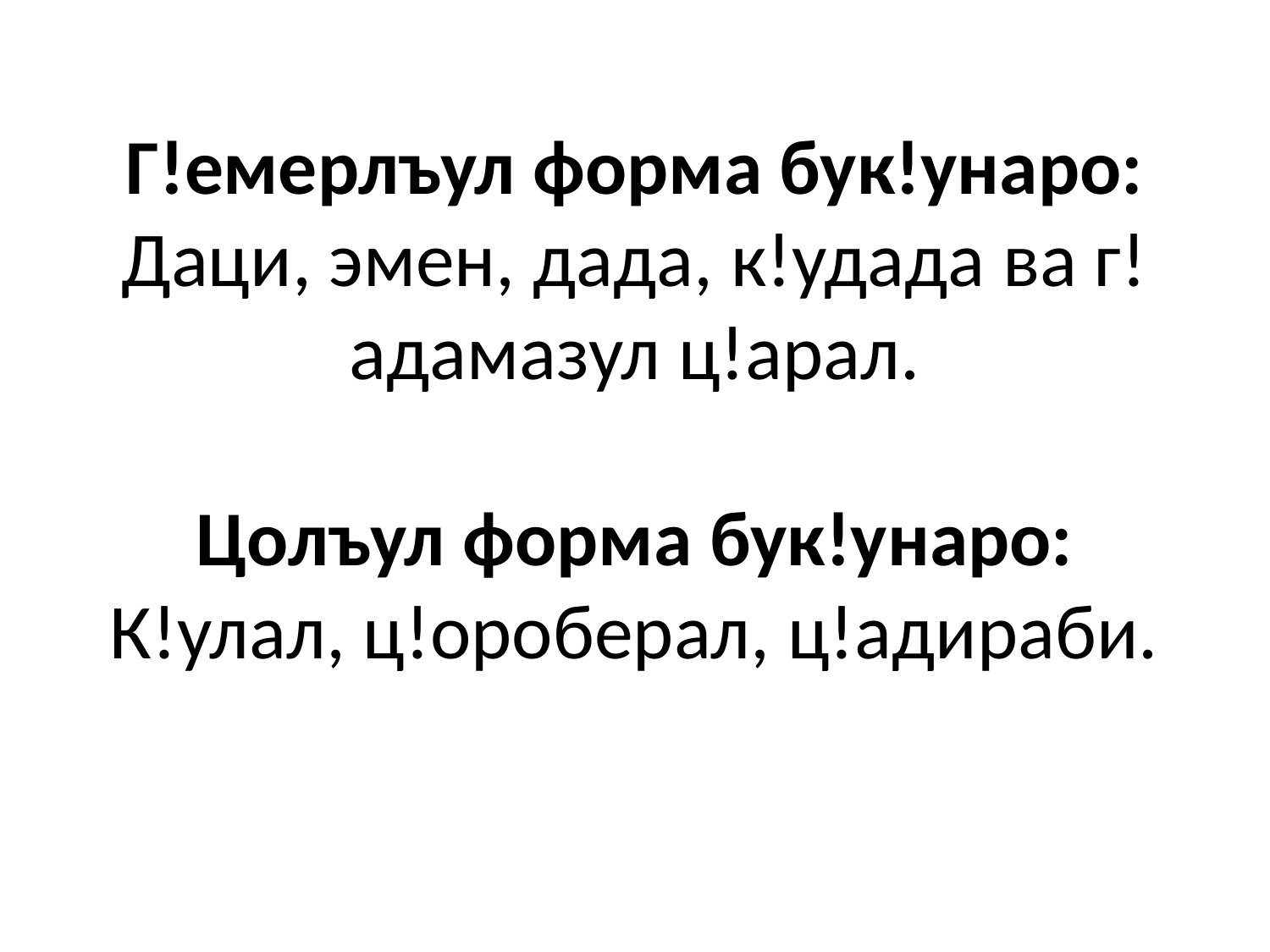

# Г!емерлъул форма бук!унаро: Даци, эмен, дада, к!удада ва г!адамазул ц!арал.   Цолъул форма бук!унаро: К!улал, ц!ороберал, ц!адираби.